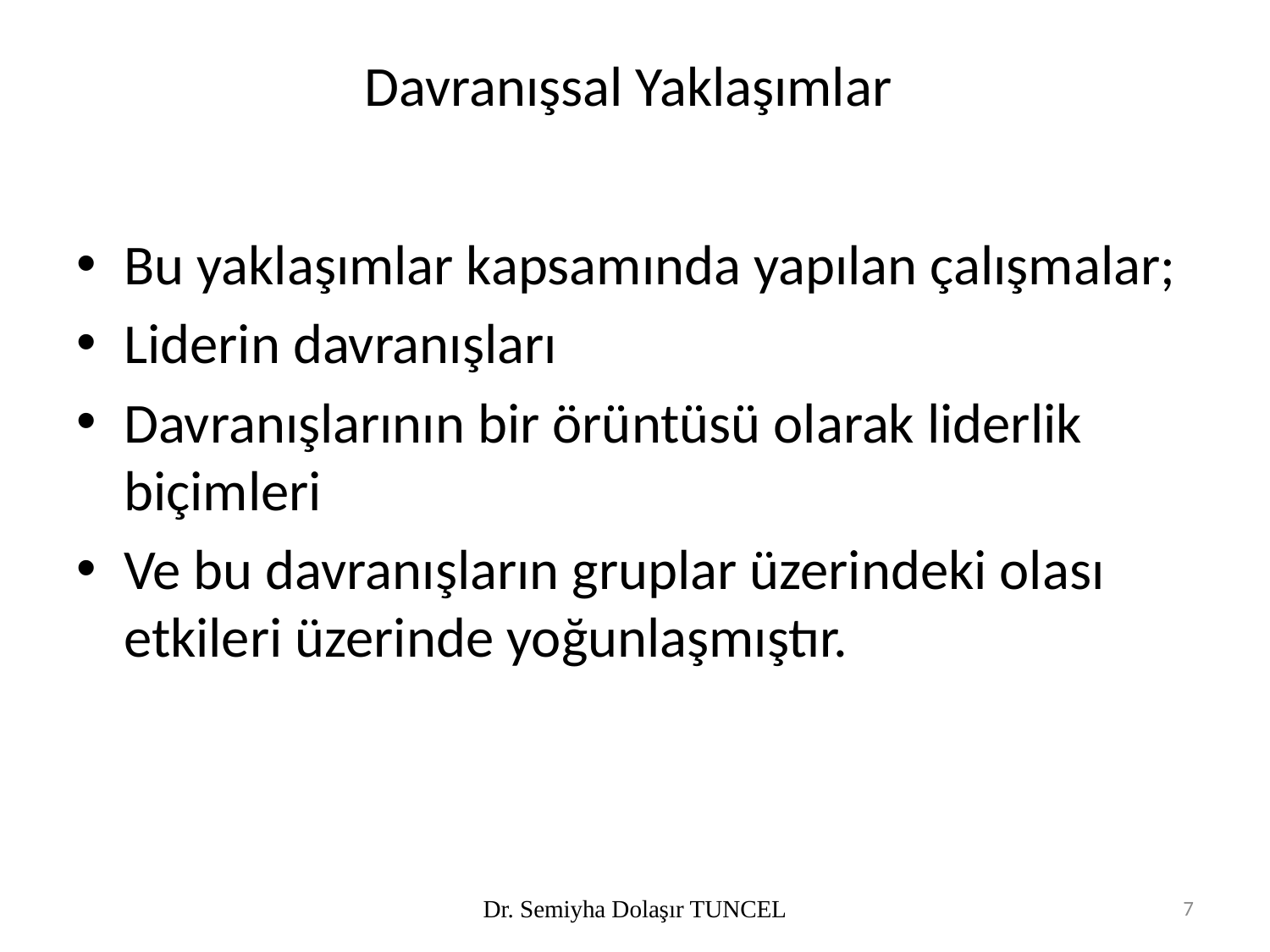

# Davranışsal Yaklaşımlar
Bu yaklaşımlar kapsamında yapılan çalışmalar;
Liderin davranışları
Davranışlarının bir örüntüsü olarak liderlik biçimleri
Ve bu davranışların gruplar üzerindeki olası etkileri üzerinde yoğunlaşmıştır.
Dr. Semiyha Dolaşır TUNCEL
7